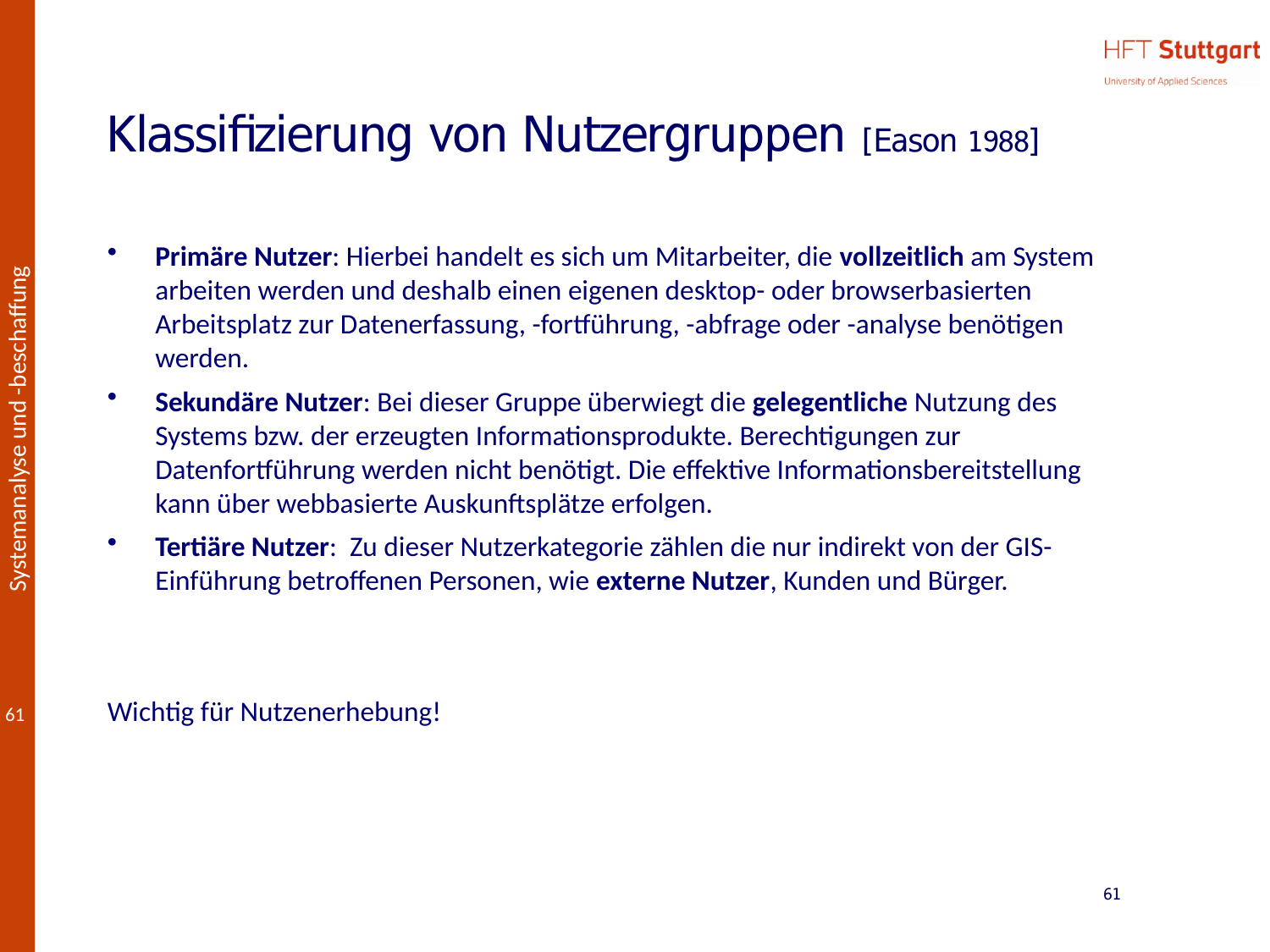

# Klassifizierung von Nutzergruppen [Eason 1988]
Primäre Nutzer: Hierbei handelt es sich um Mitarbeiter, die vollzeitlich am System arbeiten werden und deshalb einen eigenen desktop- oder browserbasierten Arbeitsplatz zur Datenerfassung, -fortführung, -abfrage oder -analyse benötigen werden.
Sekundäre Nutzer: Bei dieser Gruppe überwiegt die gelegentliche Nutzung des Systems bzw. der erzeugten Informationsprodukte. Berechtigungen zur Datenfortführung werden nicht benötigt. Die effektive Informationsbereitstellung kann über webbasierte Auskunftsplätze erfolgen.
Tertiäre Nutzer:  Zu dieser Nutzerkategorie zählen die nur indirekt von der GIS-Einführung betroffenen Personen, wie externe Nutzer, Kunden und Bürger.

Wichtig für Nutzenerhebung!

61